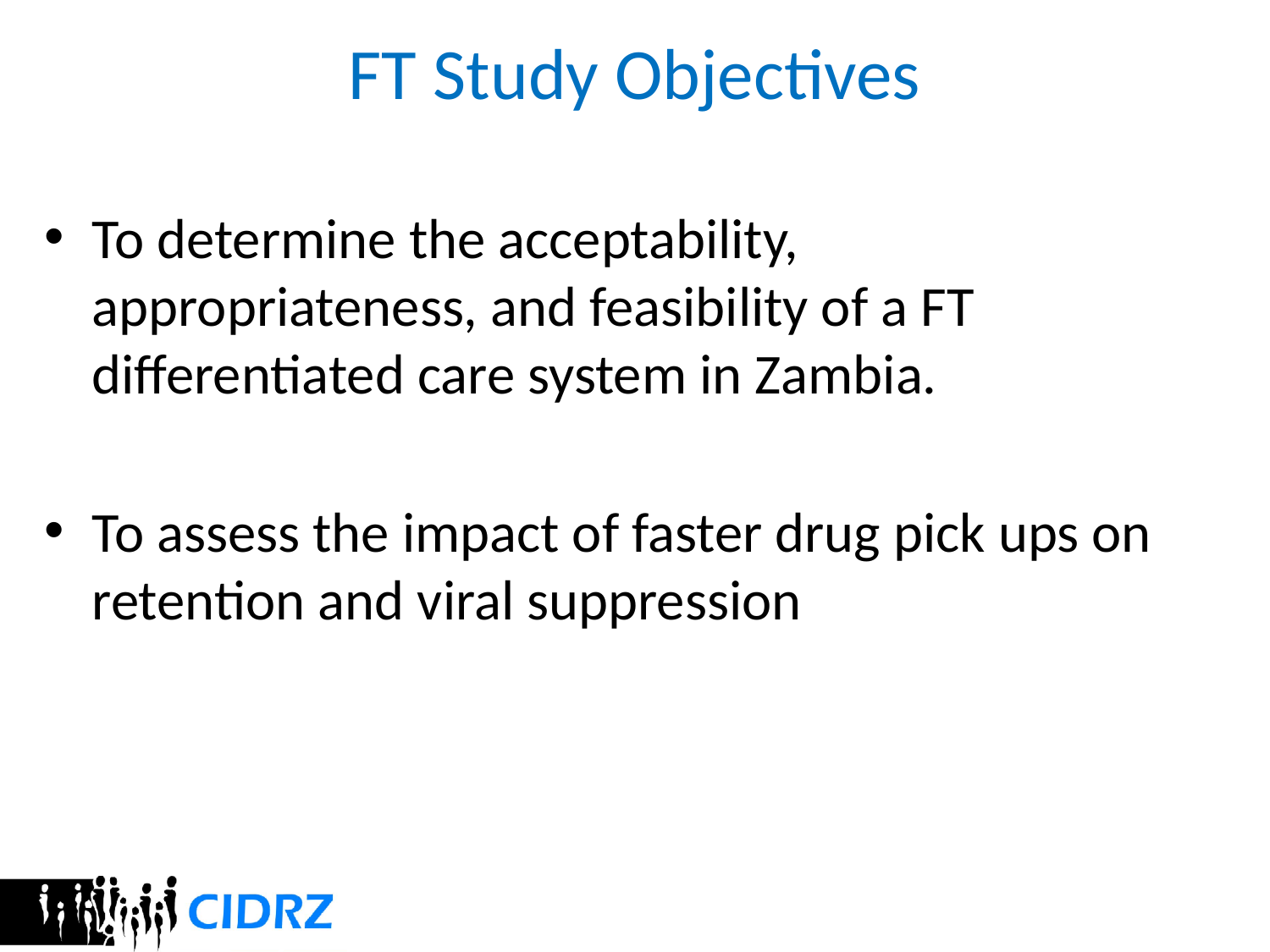

# FT Study Objectives

To determine the acceptability, appropriateness, and feasibility of a FT differentiated care system in Zambia.

To assess the impact of faster drug pick ups on retention and viral suppression